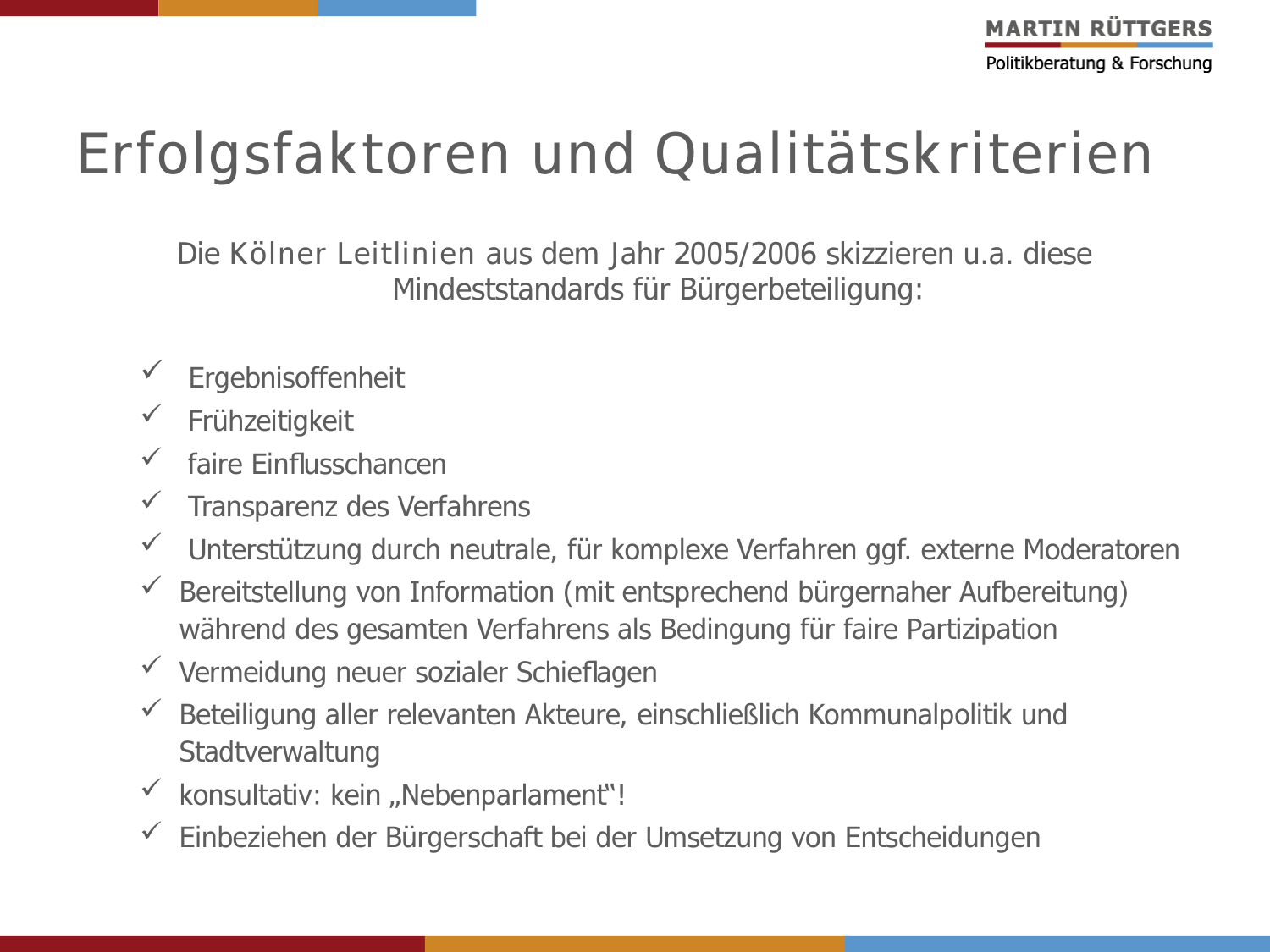

# Erfolgsfaktoren und Qualitätskriterien
Die Kölner Leitlinien aus dem Jahr 2005/2006 skizzieren u.a. diese Mindeststandards für Bürgerbeteiligung:

 Ergebnisoffenheit
 Frühzeitigkeit
 faire Einflusschancen
 Transparenz des Verfahrens
 Unterstützung durch neutrale, für komplexe Verfahren ggf. externe Moderatoren
Bereitstellung von Information (mit entsprechend bürgernaher Aufbereitung) während des gesamten Verfahrens als Bedingung für faire Partizipation
Vermeidung neuer sozialer Schieflagen
Beteiligung aller relevanten Akteure, einschließlich Kommunalpolitik und Stadtverwaltung
konsultativ: kein „Nebenparlament“!
Einbeziehen der Bürgerschaft bei der Umsetzung von Entscheidungen